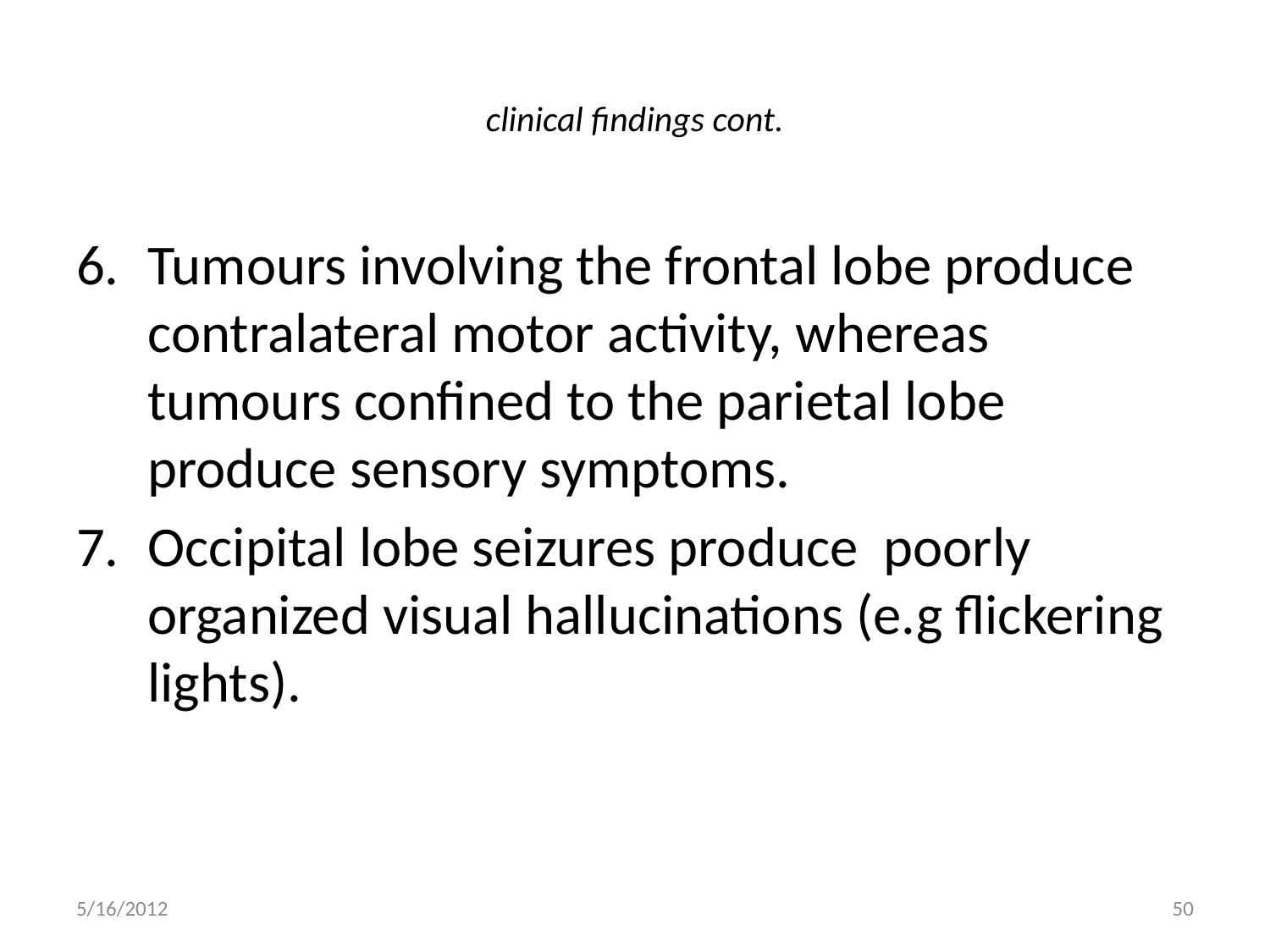

# clinical findings cont.
Tumours involving the frontal lobe produce contralateral motor activity, whereas tumours confined to the parietal lobe produce sensory symptoms.
Occipital lobe seizures produce  poorly organized visual hallucinations (e.g flickering lights).
5/16/2012
50